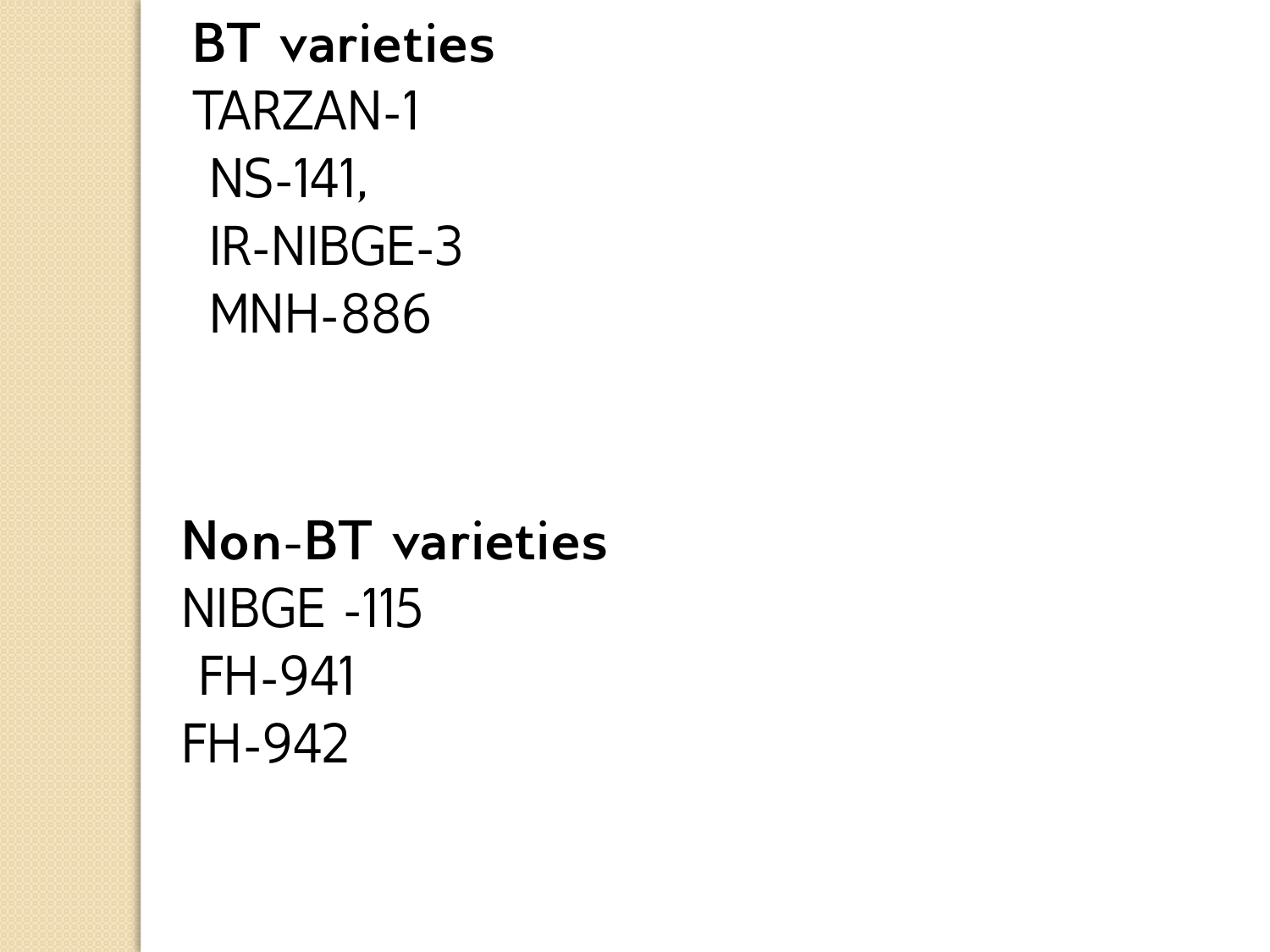

BT varieties
TARZAN-1
 NS-141,
 IR-NIBGE-3
 MNH-886
Non-BT varieties
NIBGE -115
 FH-941
FH-942